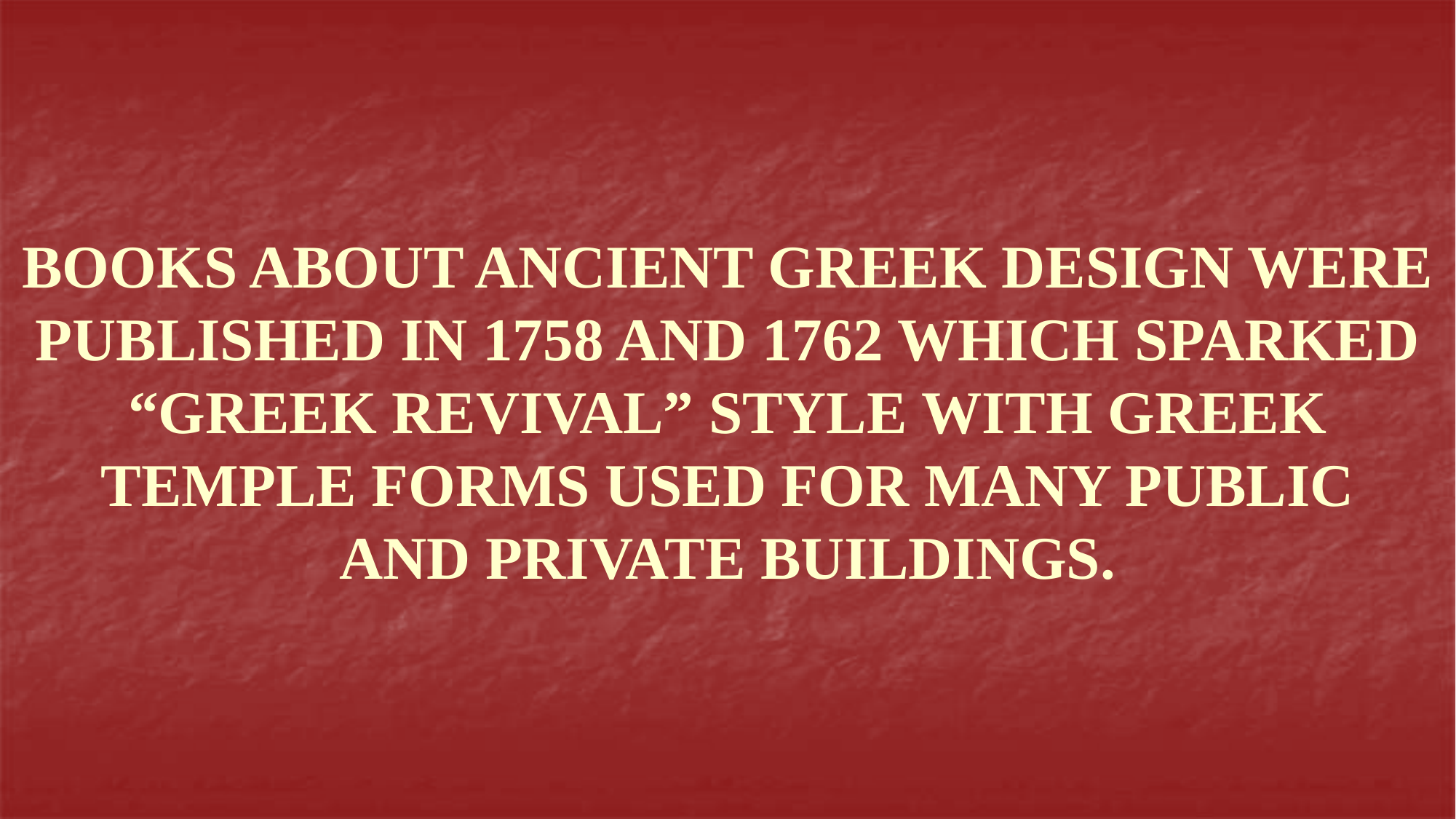

# BOOKS ABOUT ANCIENT GREEK DESIGN WERE PUBLISHED IN 1758 AND 1762 WHICH SPARKED “GREEK REVIVAL” STYLE WITH GREEK TEMPLE FORMS USED FOR MANY PUBLIC AND PRIVATE BUILDINGS.